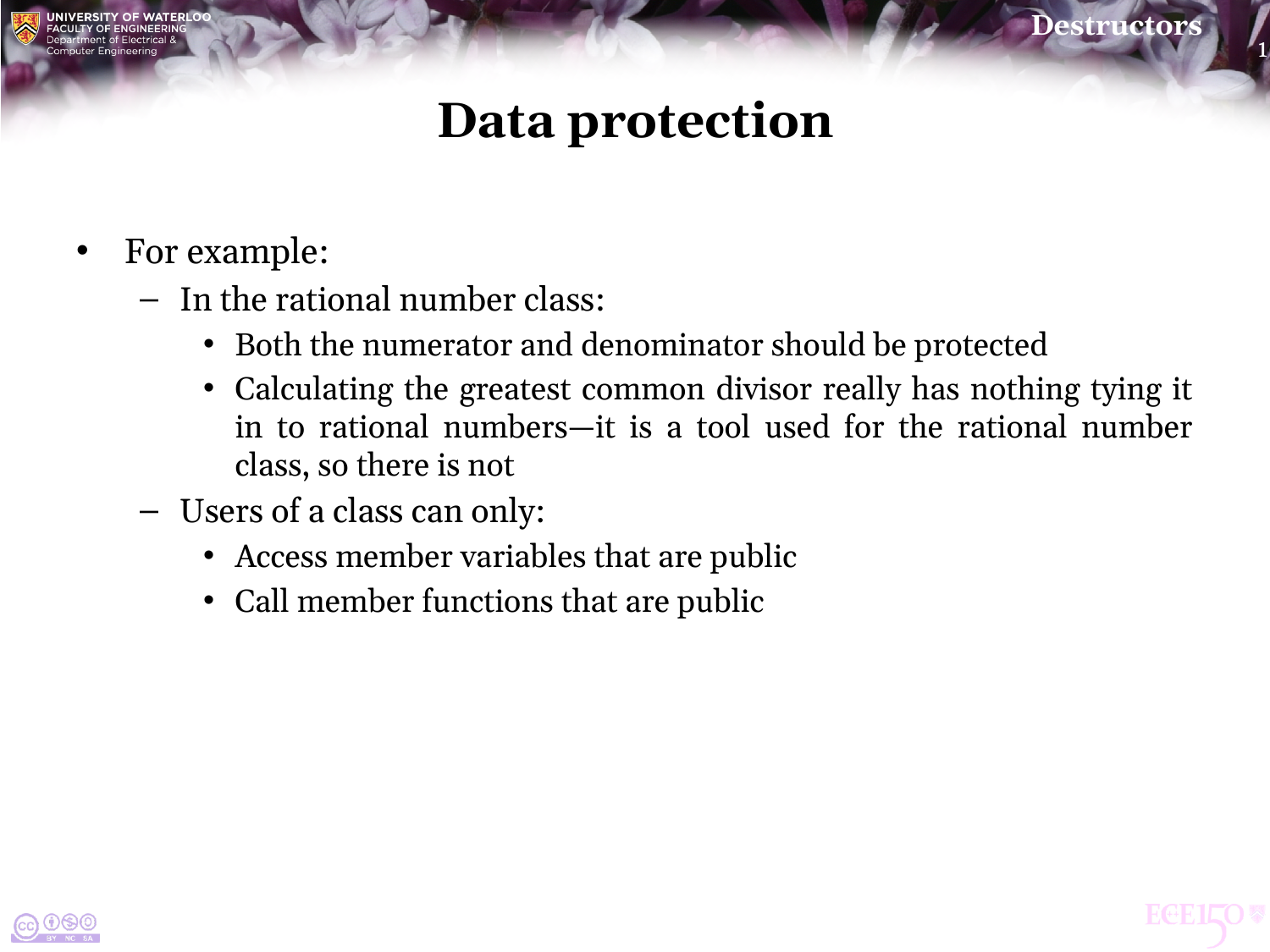

# Data protection
For example:
In the rational number class:
Both the numerator and denominator should be protected
Calculating the greatest common divisor really has nothing tying it in to rational numbers—it is a tool used for the rational number class, so there is not
Users of a class can only:
Access member variables that are public
Call member functions that are public